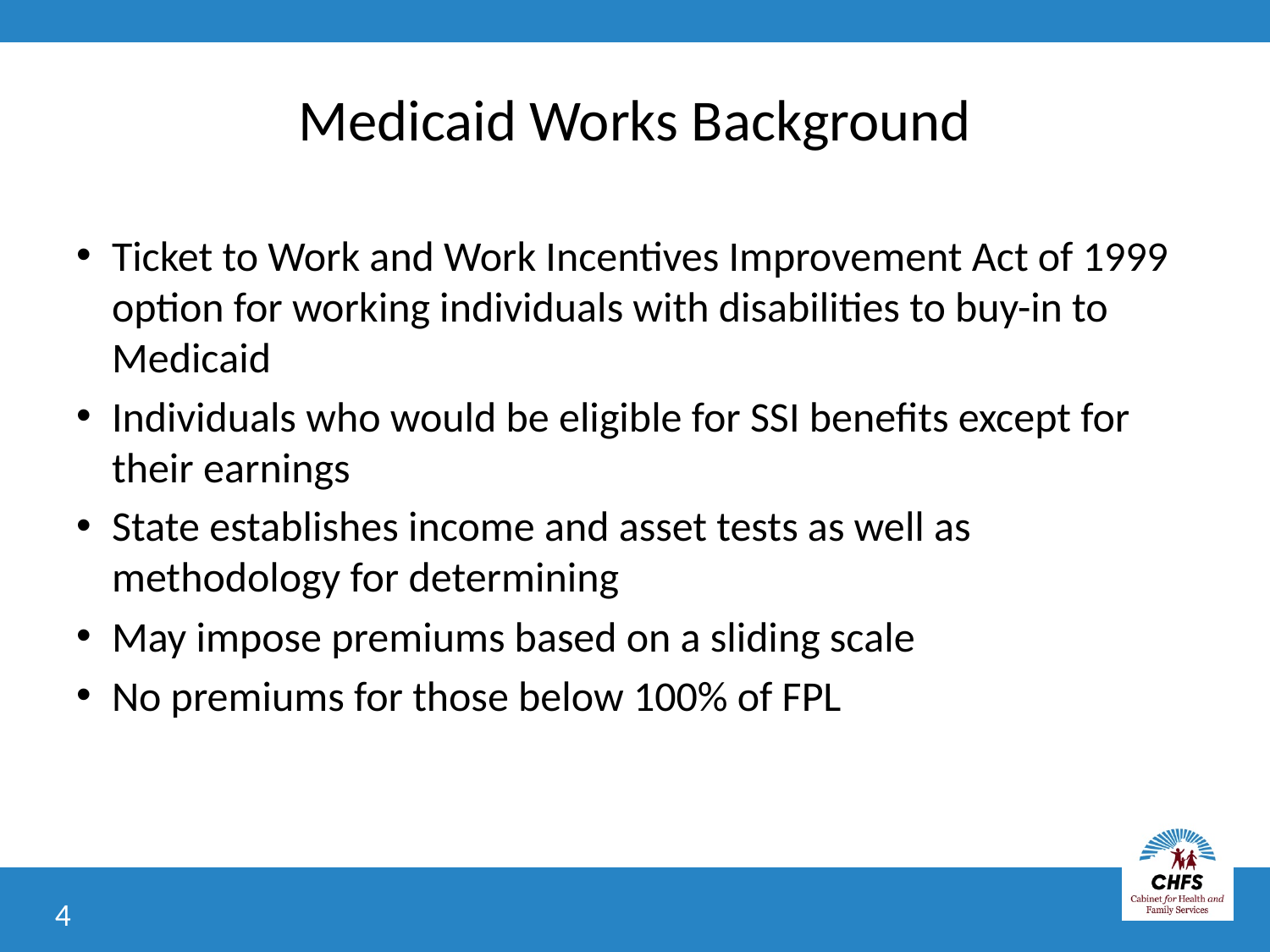

# Medicaid Works Background
Ticket to Work and Work Incentives Improvement Act of 1999 option for working individuals with disabilities to buy-in to Medicaid
Individuals who would be eligible for SSI benefits except for their earnings
State establishes income and asset tests as well as methodology for determining
May impose premiums based on a sliding scale
No premiums for those below 100% of FPL

4